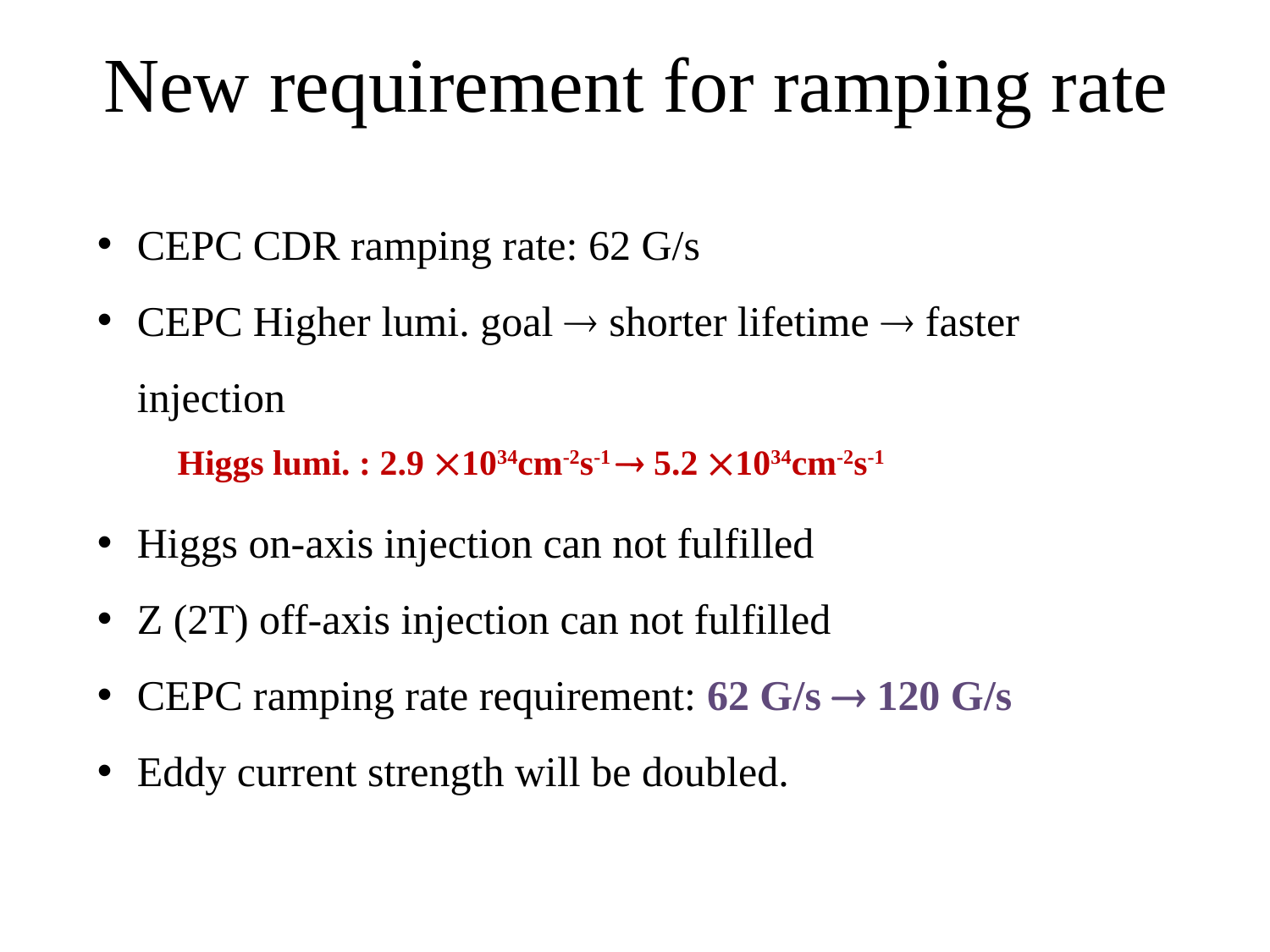

# New requirement for ramping rate
CEPC CDR ramping rate: 62 G/s
CEPC Higher lumi. goal → shorter lifetime → faster injection
Higgs lumi. : 2.9 ×1034cm-2s-1 → 5.2 ×1034cm-2s-1
Higgs on-axis injection can not fulfilled
Z (2T) off-axis injection can not fulfilled
CEPC ramping rate requirement: 62 G/s → 120 G/s
Eddy current strength will be doubled.